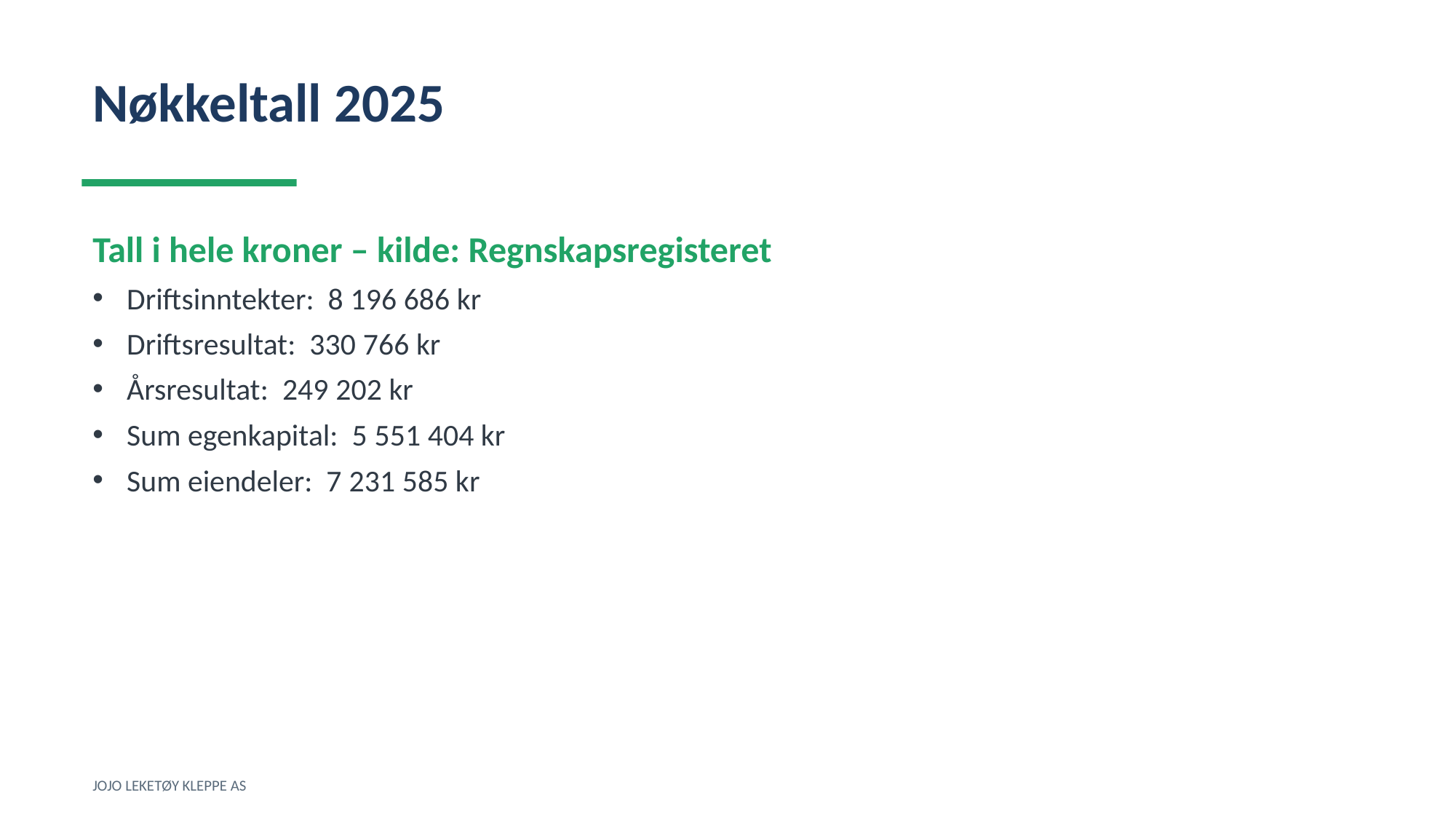

Nøkkeltall 2025

Tall i hele kroner – kilde: Regnskapsregisteret
Driftsinntekter:  8 196 686 kr
Driftsresultat:  330 766 kr
Årsresultat:  249 202 kr
Sum egenkapital:  5 551 404 kr
Sum eiendeler:  7 231 585 kr
JOJO LEKETØY KLEPPE AS